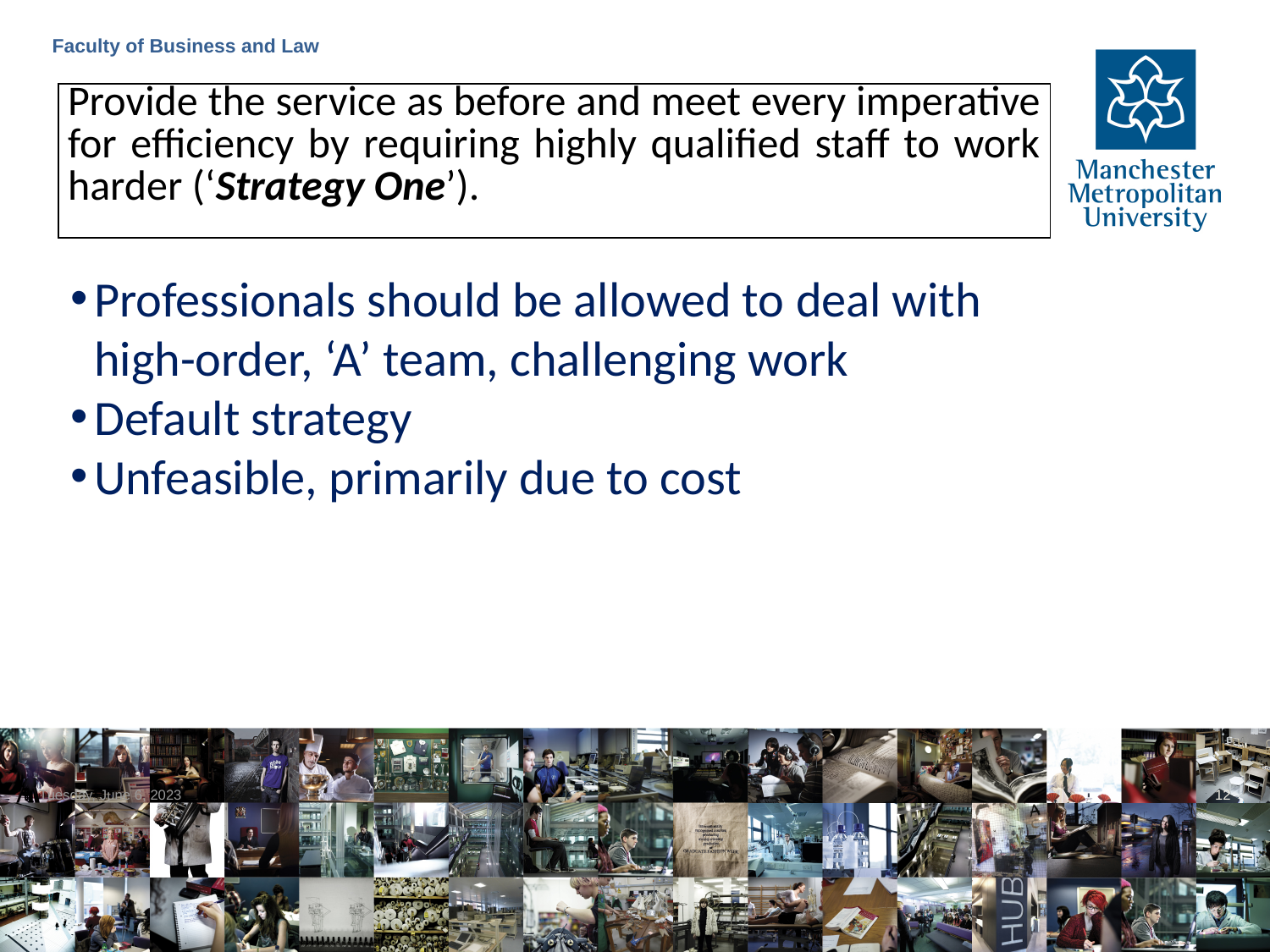

Faculty of Business and Law

| Provide the service as before and meet every imperative for efficiency by requiring highly qualified staff to work harder (‘Strategy One’). |
| --- |
Professionals should be allowed to deal with high-order, ‘A’ team, challenging work
Default strategy
Unfeasible, primarily due to cost

Tuesday, June 6, 2023

12